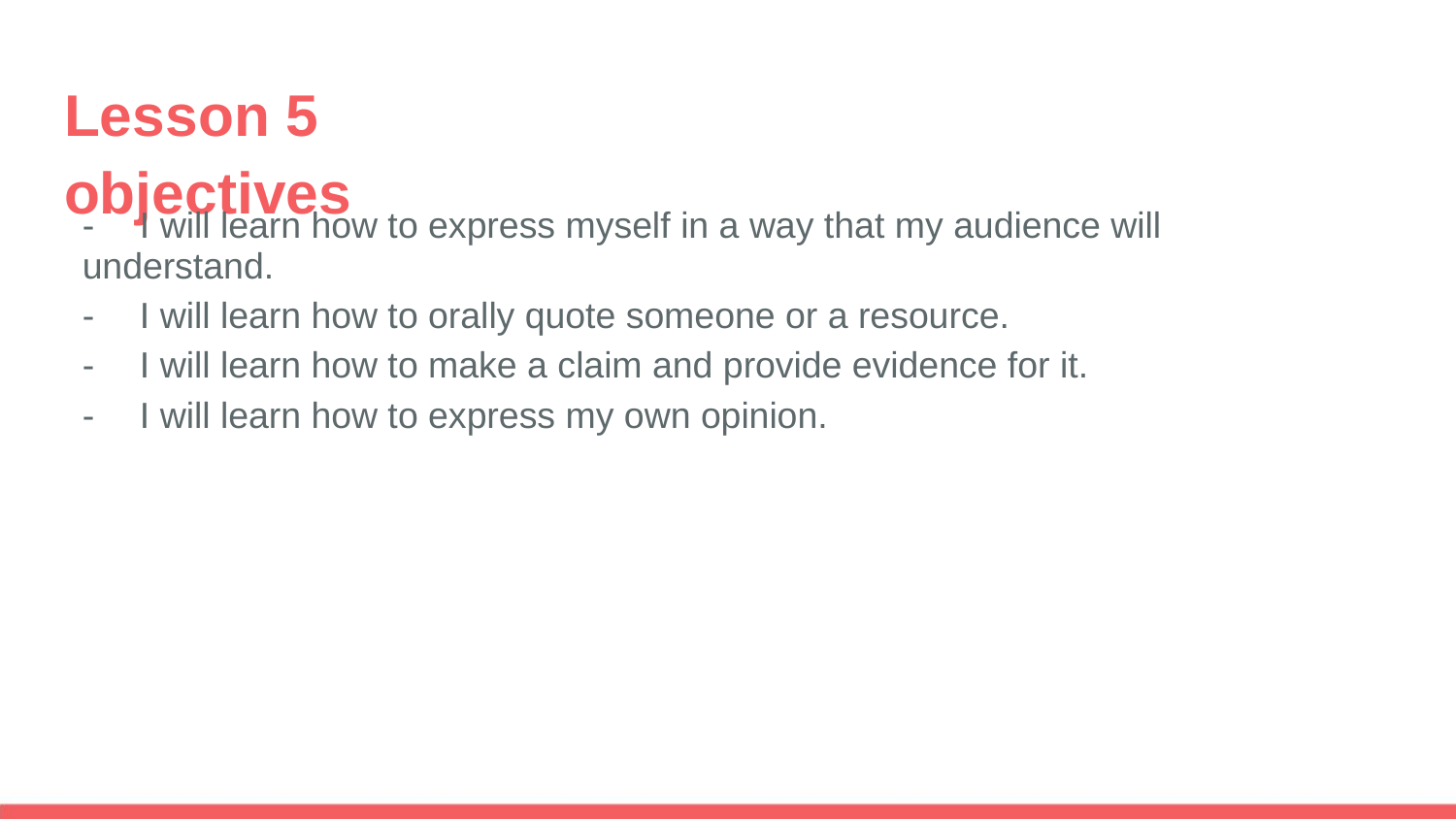

Lesson 5 objectives
- I will learn how to express myself in a way that my audience will understand.
- I will learn how to orally quote someone or a resource.
- I will learn how to make a claim and provide evidence for it.
- I will learn how to express my own opinion.